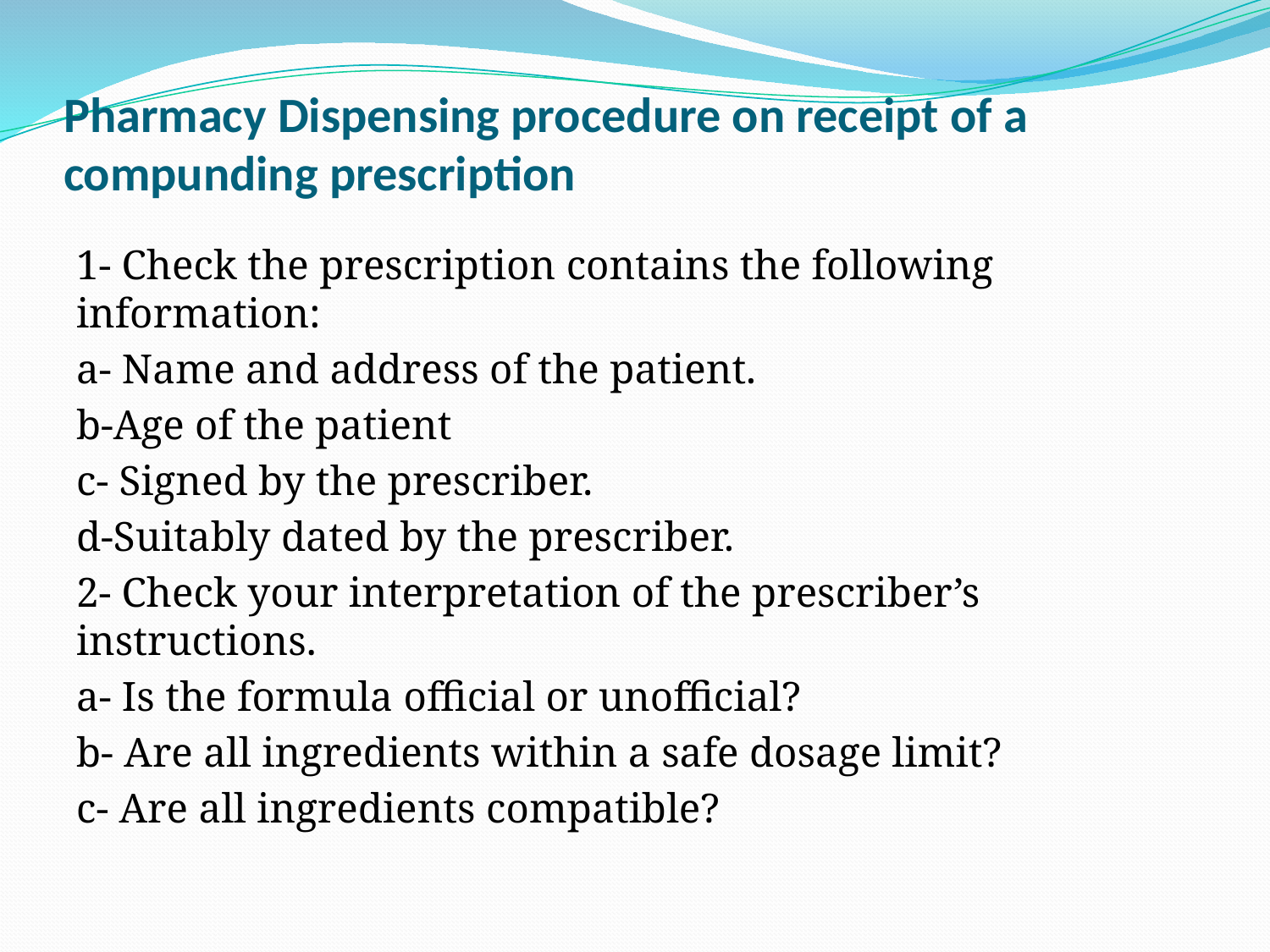

# Pharmacy Dispensing procedure on receipt of a compunding prescription
1- Check the prescription contains the following information:
a- Name and address of the patient.
b-Age of the patient
c- Signed by the prescriber.
d-Suitably dated by the prescriber.
2- Check your interpretation of the prescriber’s instructions.
a- Is the formula official or unofficial?
b- Are all ingredients within a safe dosage limit?
c- Are all ingredients compatible?